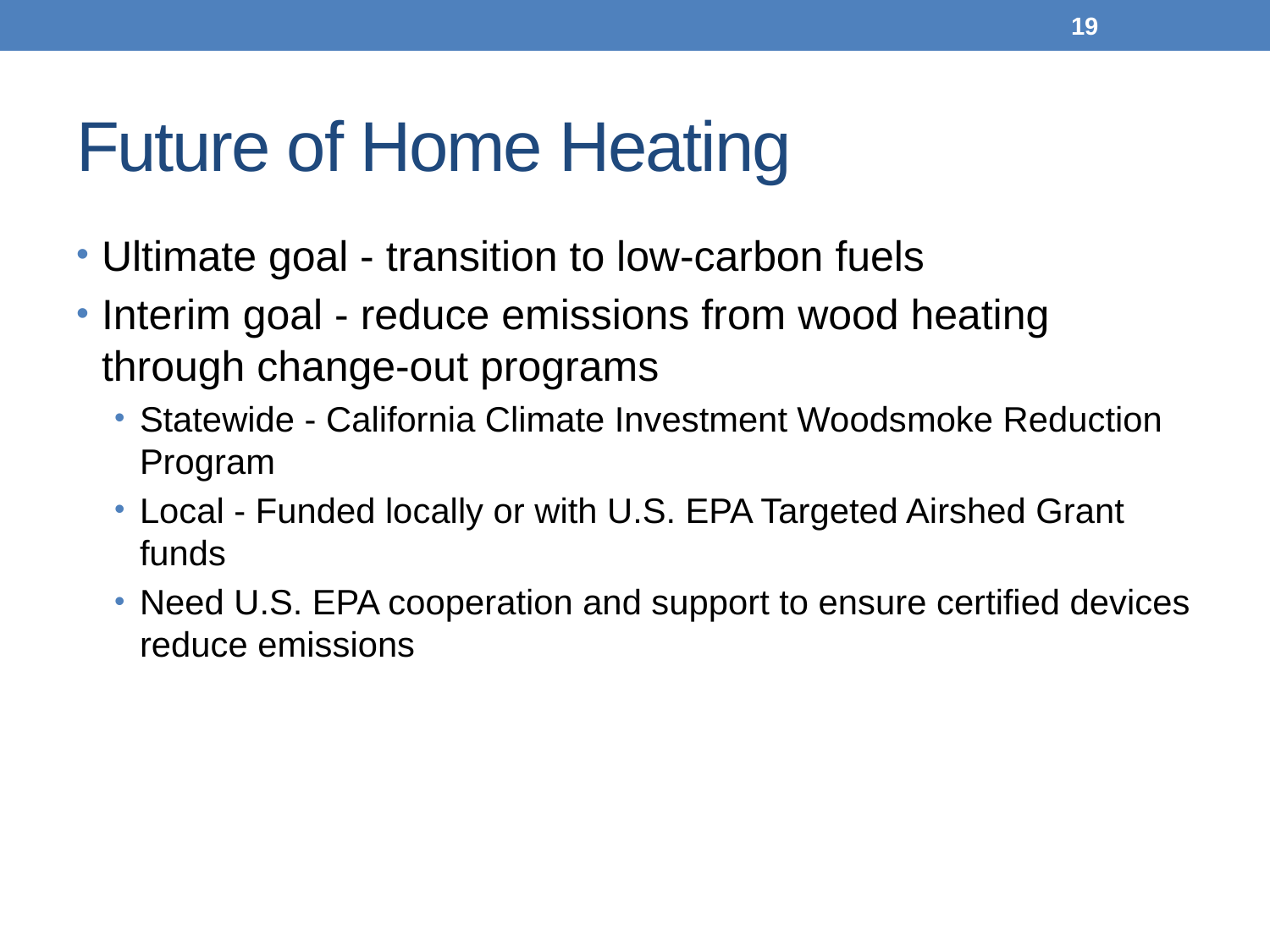

19
# Future of Home Heating
Ultimate goal - transition to low-carbon fuels
Interim goal - reduce emissions from wood heating through change-out programs
Statewide - California Climate Investment Woodsmoke Reduction Program
Local - Funded locally or with U.S. EPA Targeted Airshed Grant funds
Need U.S. EPA cooperation and support to ensure certified devices reduce emissions